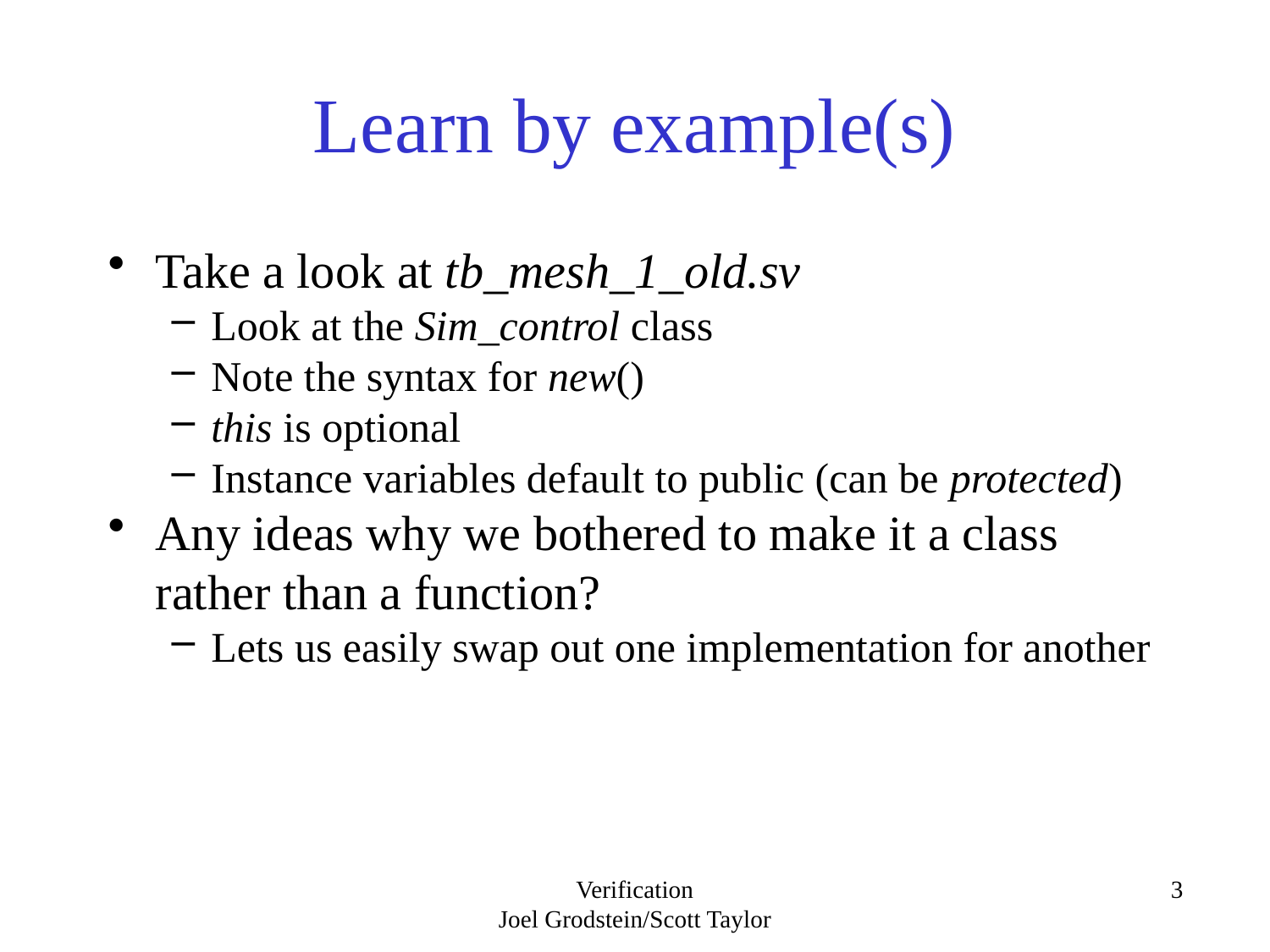

# Learn by example(s)
Take a look at tb_mesh_1_old.sv
Look at the Sim_control class
Note the syntax for new()
this is optional
Instance variables default to public (can be protected)
Any ideas why we bothered to make it a class rather than a function?
Lets us easily swap out one implementation for another

Verification
Joel Grodstein/Scott Taylor